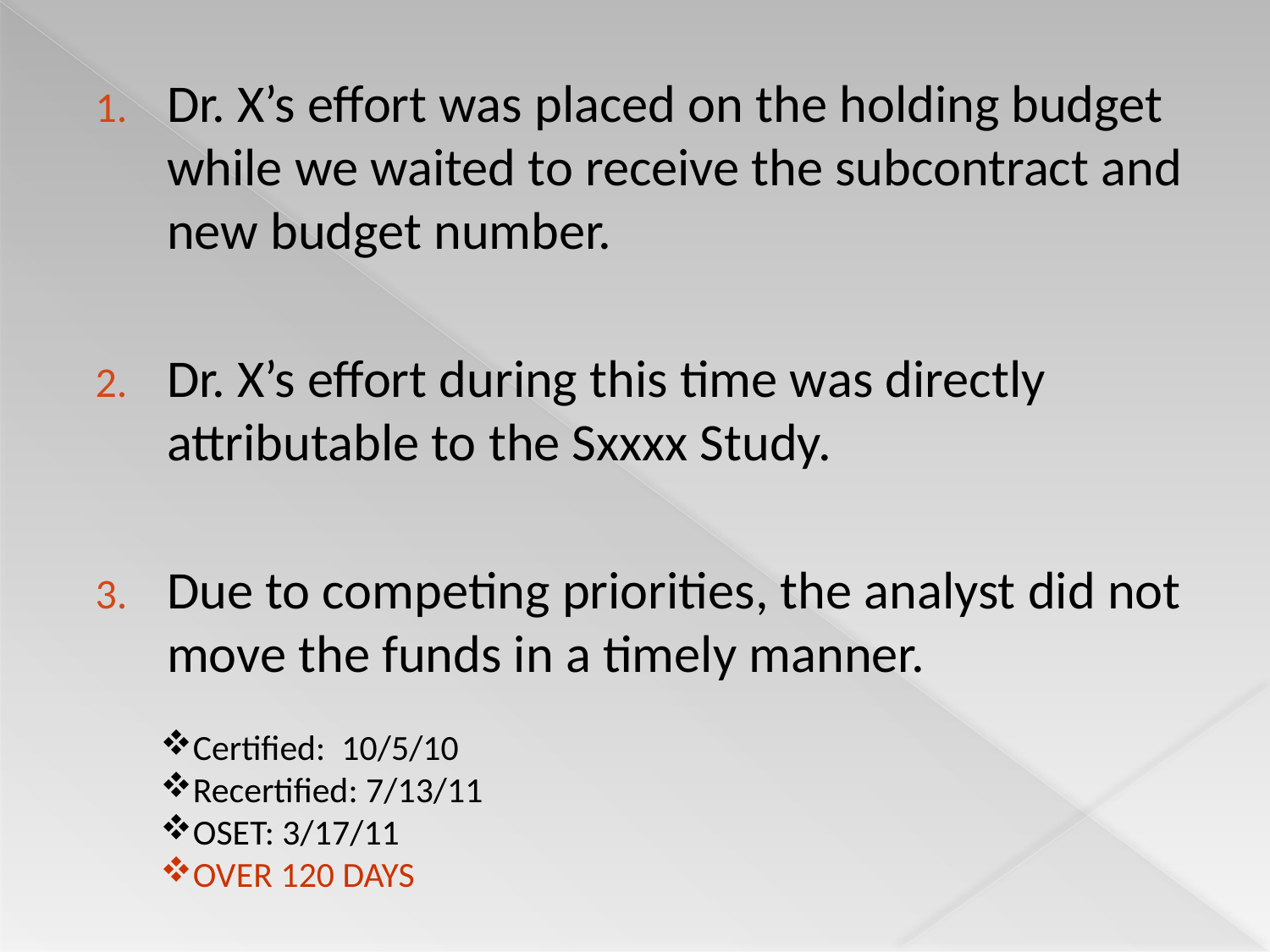

Dr. X’s effort was placed on the holding budget while we waited to receive the subcontract and new budget number.

Dr. X’s effort during this time was directly attributable to the Sxxxx Study.

Due to competing priorities, the analyst did not move the funds in a timely manner.
Certified:  10/5/10
Recertified: 7/13/11
OSET: 3/17/11
OVER 120 DAYS